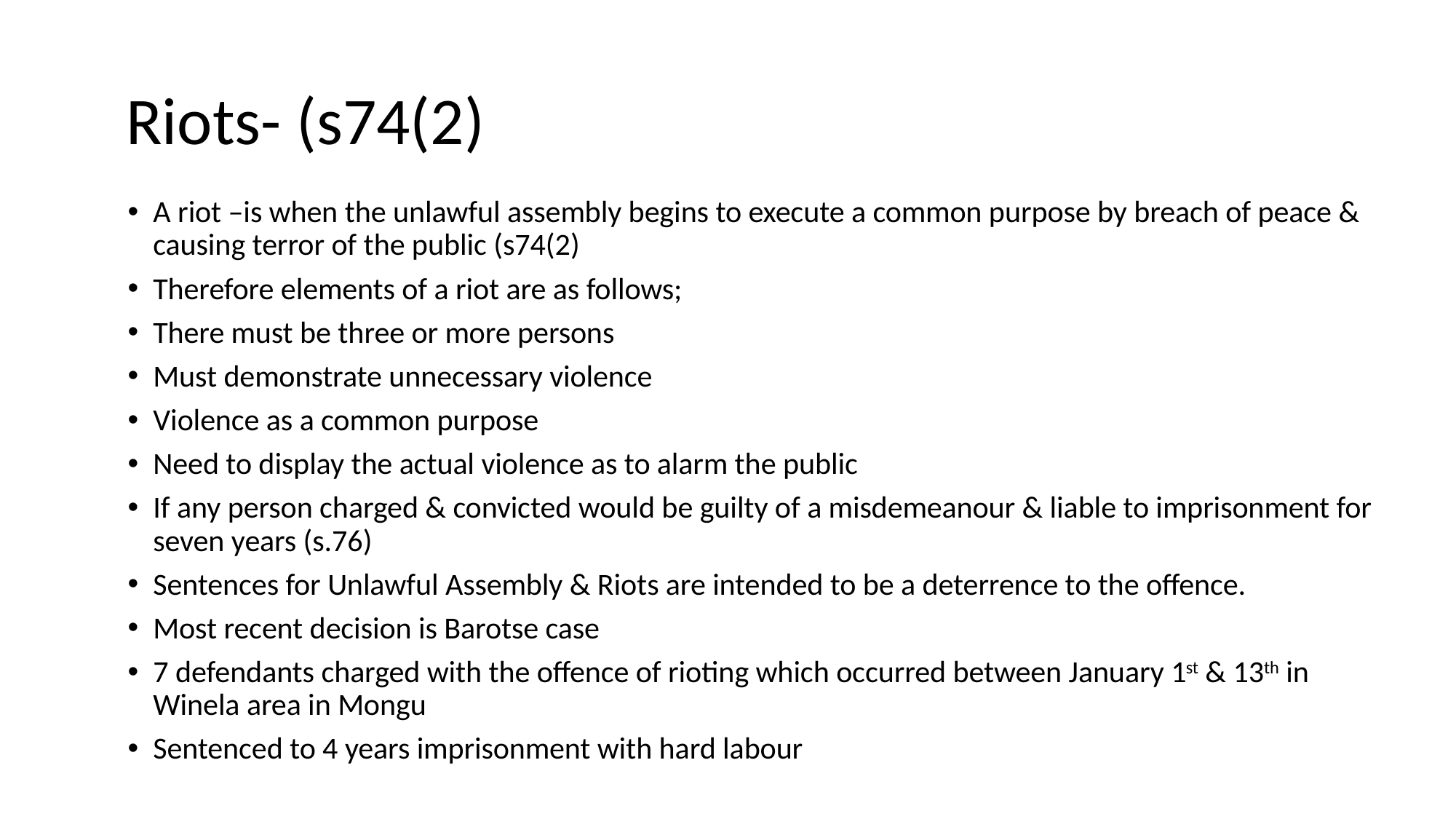

# Riots- (s74(2)
A riot –is when the unlawful assembly begins to execute a common purpose by breach of peace & causing terror of the public (s74(2)
Therefore elements of a riot are as follows;
There must be three or more persons
Must demonstrate unnecessary violence
Violence as a common purpose
Need to display the actual violence as to alarm the public
If any person charged & convicted would be guilty of a misdemeanour & liable to imprisonment for seven years (s.76)
Sentences for Unlawful Assembly & Riots are intended to be a deterrence to the offence.
Most recent decision is Barotse case
7 defendants charged with the offence of rioting which occurred between January 1st & 13th in Winela area in Mongu
Sentenced to 4 years imprisonment with hard labour